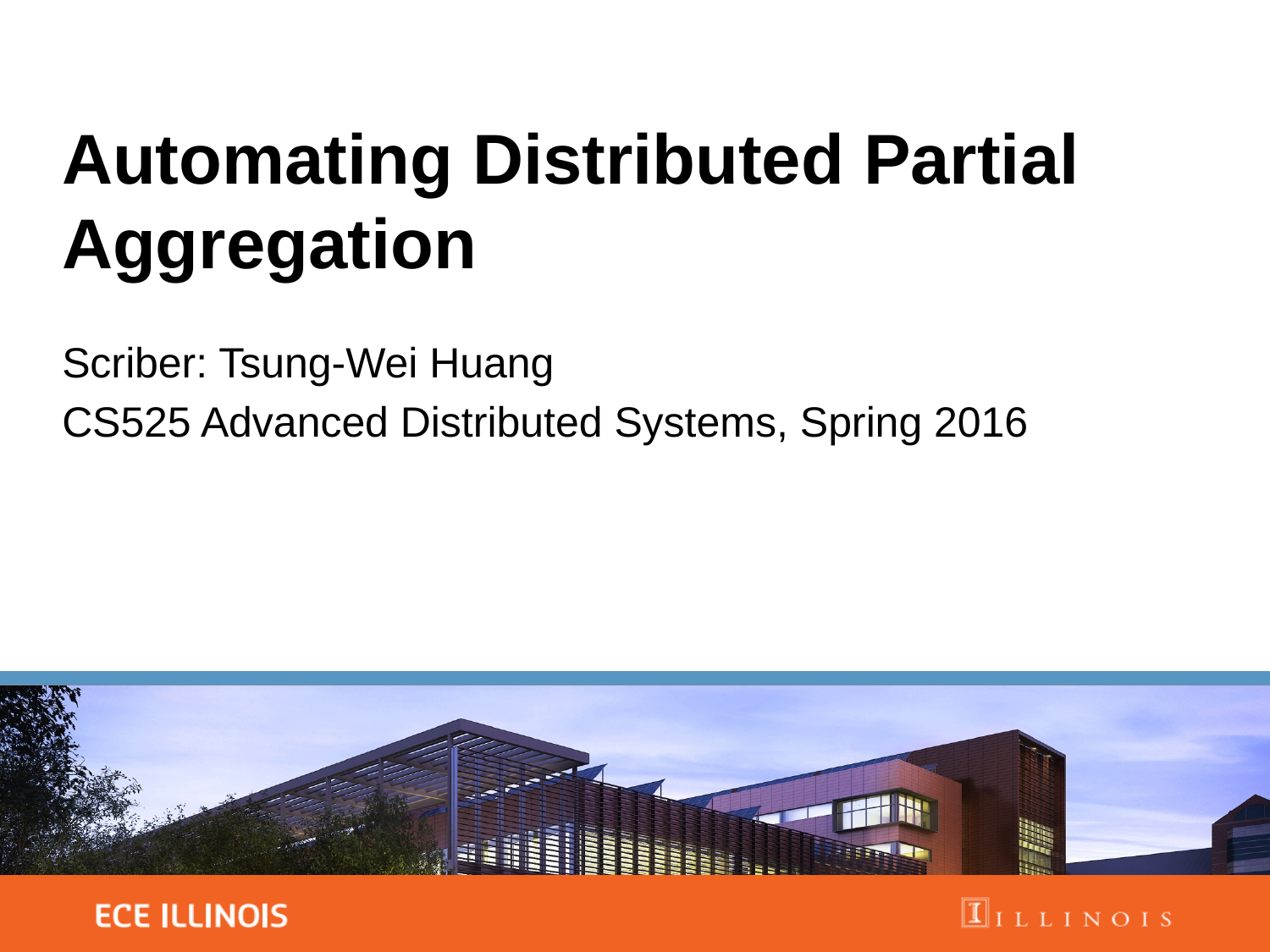

Automating Distributed Partial Aggregation
Scriber: Tsung-Wei Huang
CS525 Advanced Distributed Systems, Spring 2016